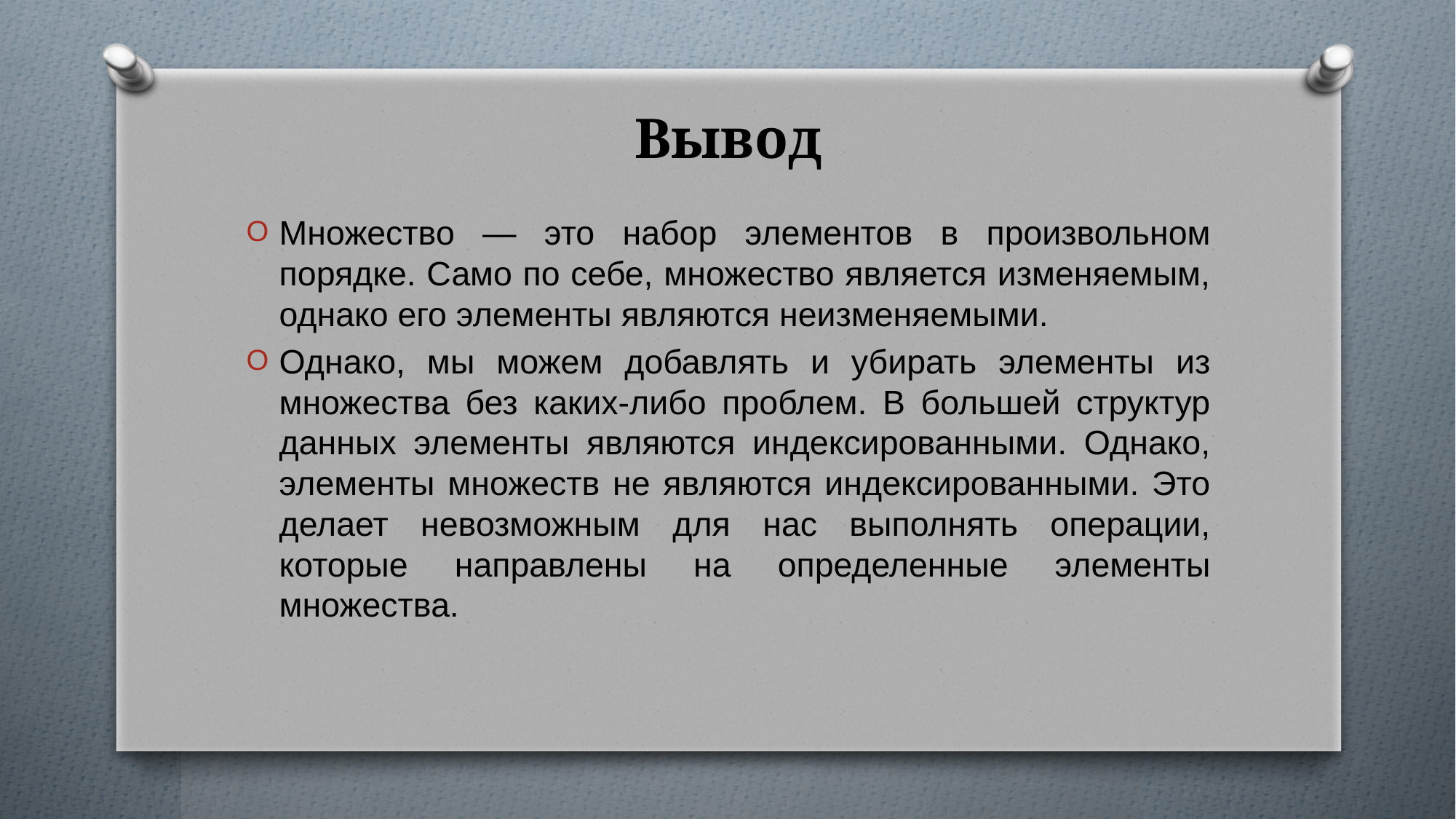

# Вывод
Множество — это набор элементов в произвольном порядке. Само по себе, множество является изменяемым, однако его элементы являются неизменяемыми.
Однако, мы можем добавлять и убирать элементы из множества без каких-либо проблем. В большей структур данных элементы являются индексированными. Однако, элементы множеств не являются индексированными. Это делает невозможным для нас выполнять операции, которые направлены на определенные элементы множества.